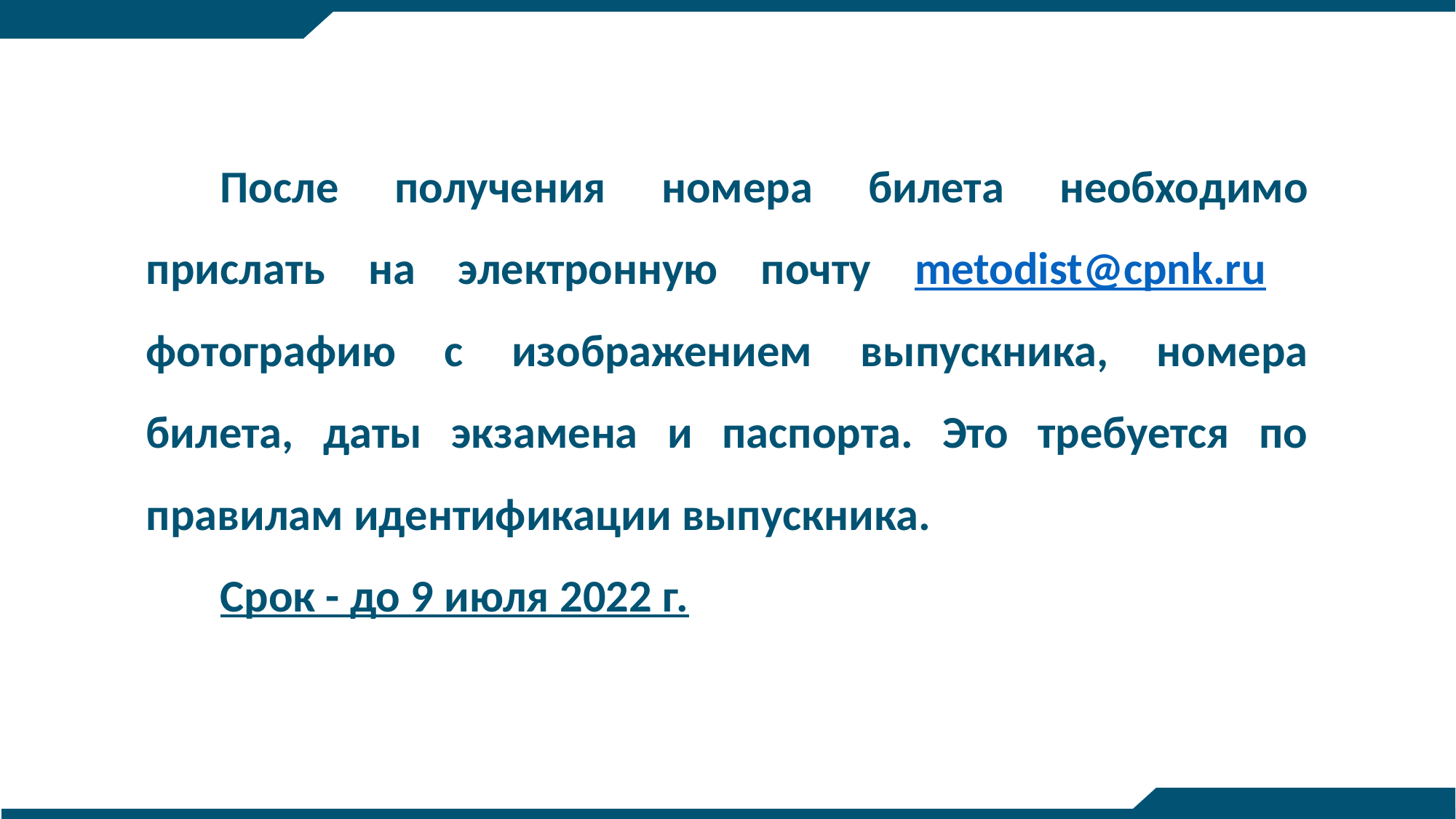

После получения номера билета необходимо прислать на электронную почту metodist@cpnk.ru  фотографию с изображением выпускника, номера билета, даты экзамена и паспорта. Это требуется по правилам идентификации выпускника.
Срок - до 9 июля 2022 г.